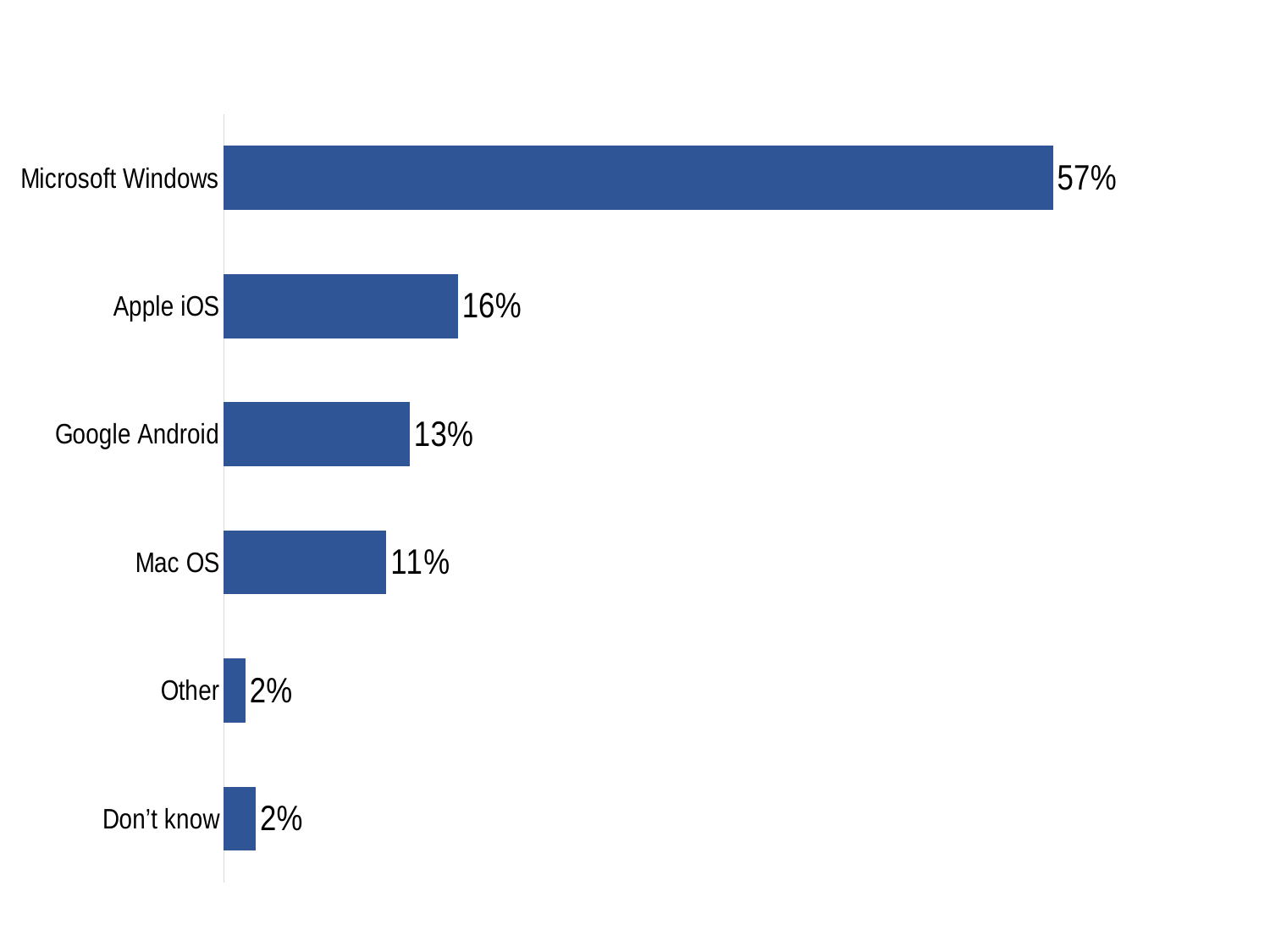

### Chart

| Category | Series 1 |
|---|---|
| Microsoft Windows | 0.566 |
| Apple iOS | 0.16 |
| Google Android | 0.127 |
| Mac OS | 0.111 |
| Other | 0.015 |
| Don’t know | 0.022 |